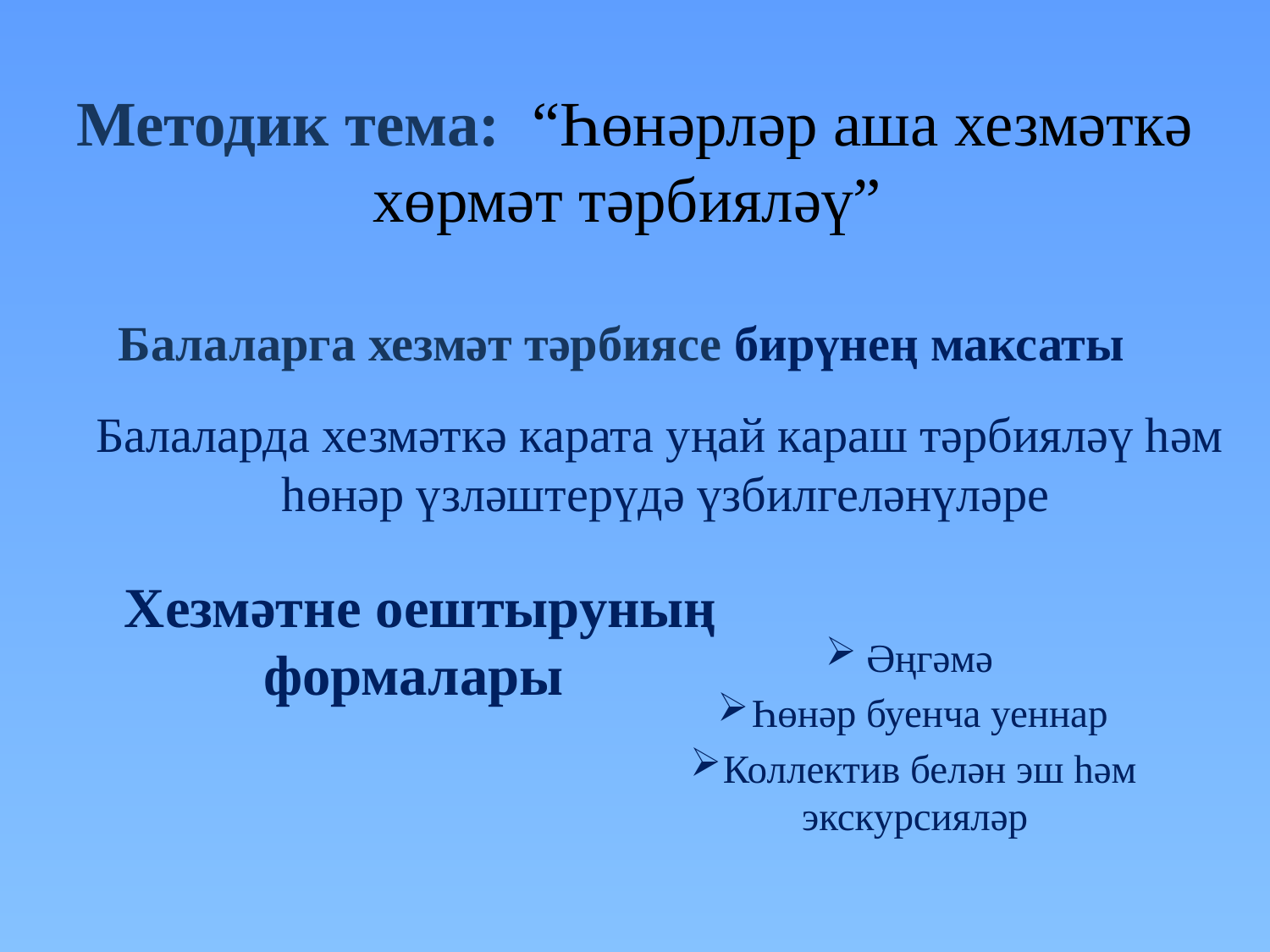

# Методик тема:  “Һөнәрләр аша хезмәткә хөрмәт тәрбияләү” Балаларга хезмәт тәрбиясе бирүнең максаты
Балаларда хезмәткә карата уңай караш тәрбияләү һәм  һөнәр үзләштерүдә үзбилгеләнүләре

Хезмәтне оештыруның формалары
Әңгәмә
Һөнәр буенча уеннар
Коллектив белән эш һәм экскурсияләр